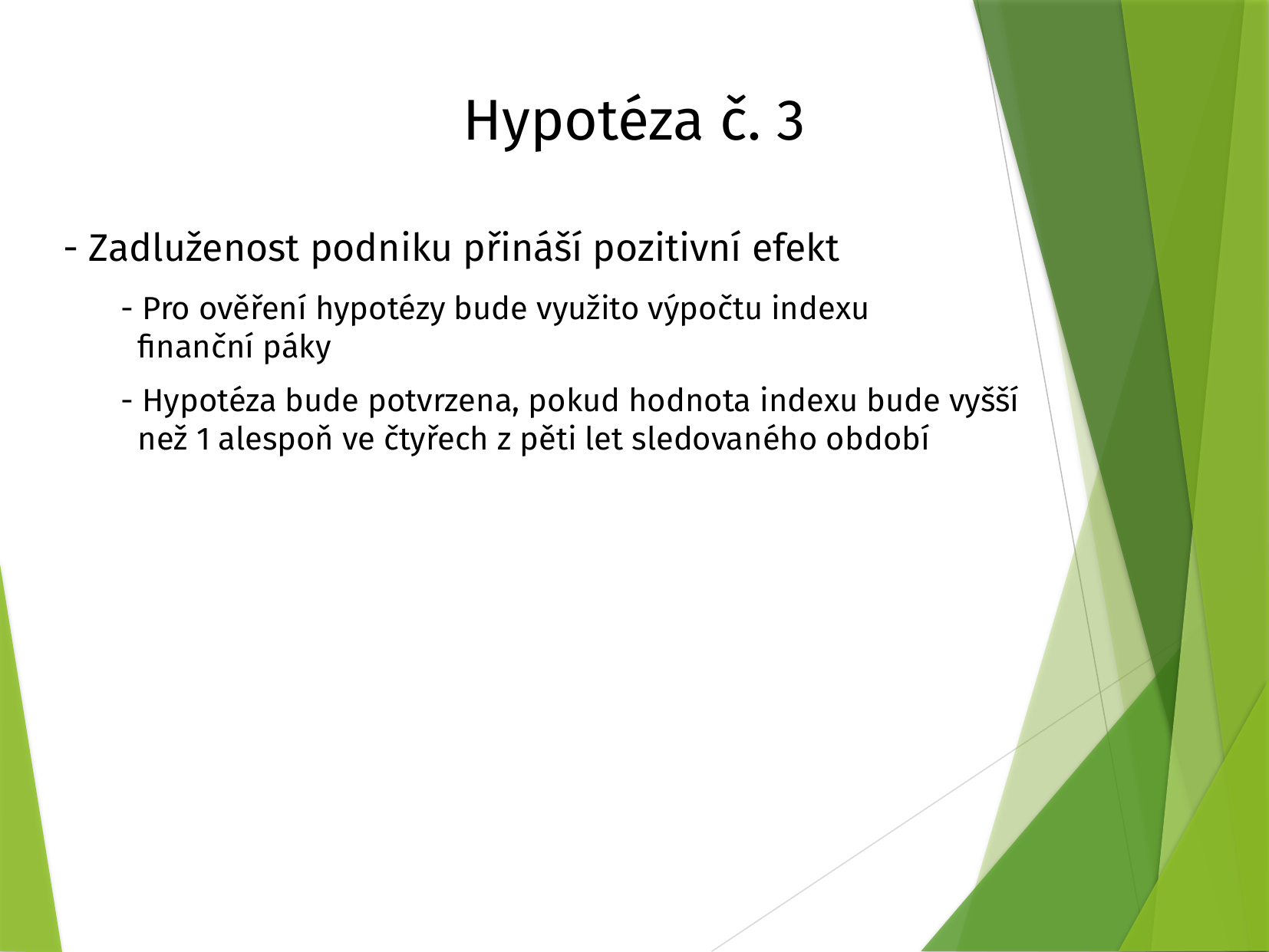

Hypotéza č. 3
- Zadluženost podniku přináší pozitivní efekt

- Pro ověření hypotézy bude využito výpočtu indexu
  finanční páky

- Hypotéza bude potvrzena, pokud hodnota indexu bude vyšší
  než 1 alespoň ve čtyřech z pěti let sledovaného období